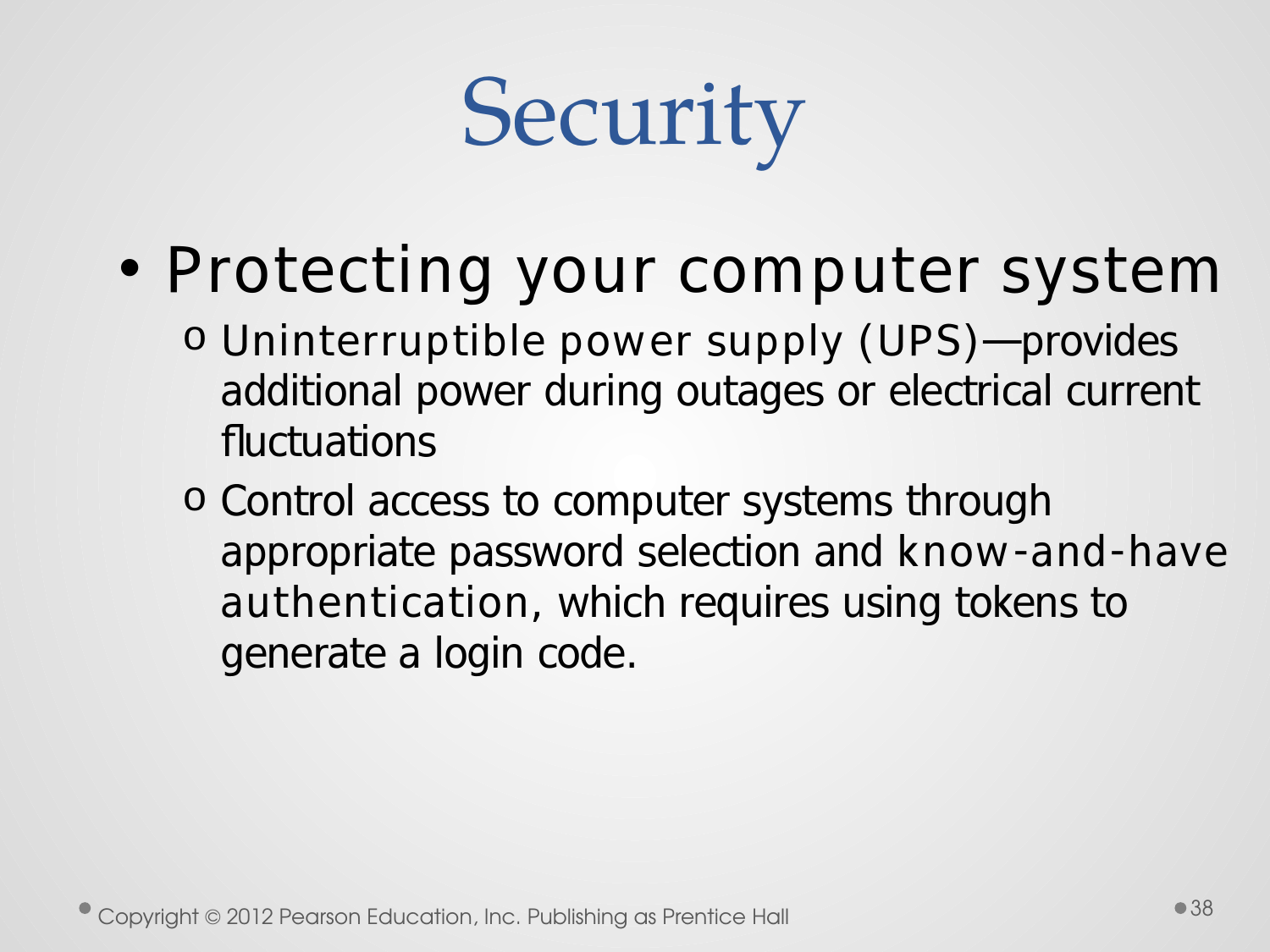

# Security
Protecting your computer system
Uninterruptible power supply (UPS)—provides additional power during outages or electrical current fluctuations
Control access to computer systems through appropriate password selection and know-and-have authentication, which requires using tokens to generate a login code.
38
Copyright © 2012 Pearson Education, Inc. Publishing as Prentice Hall